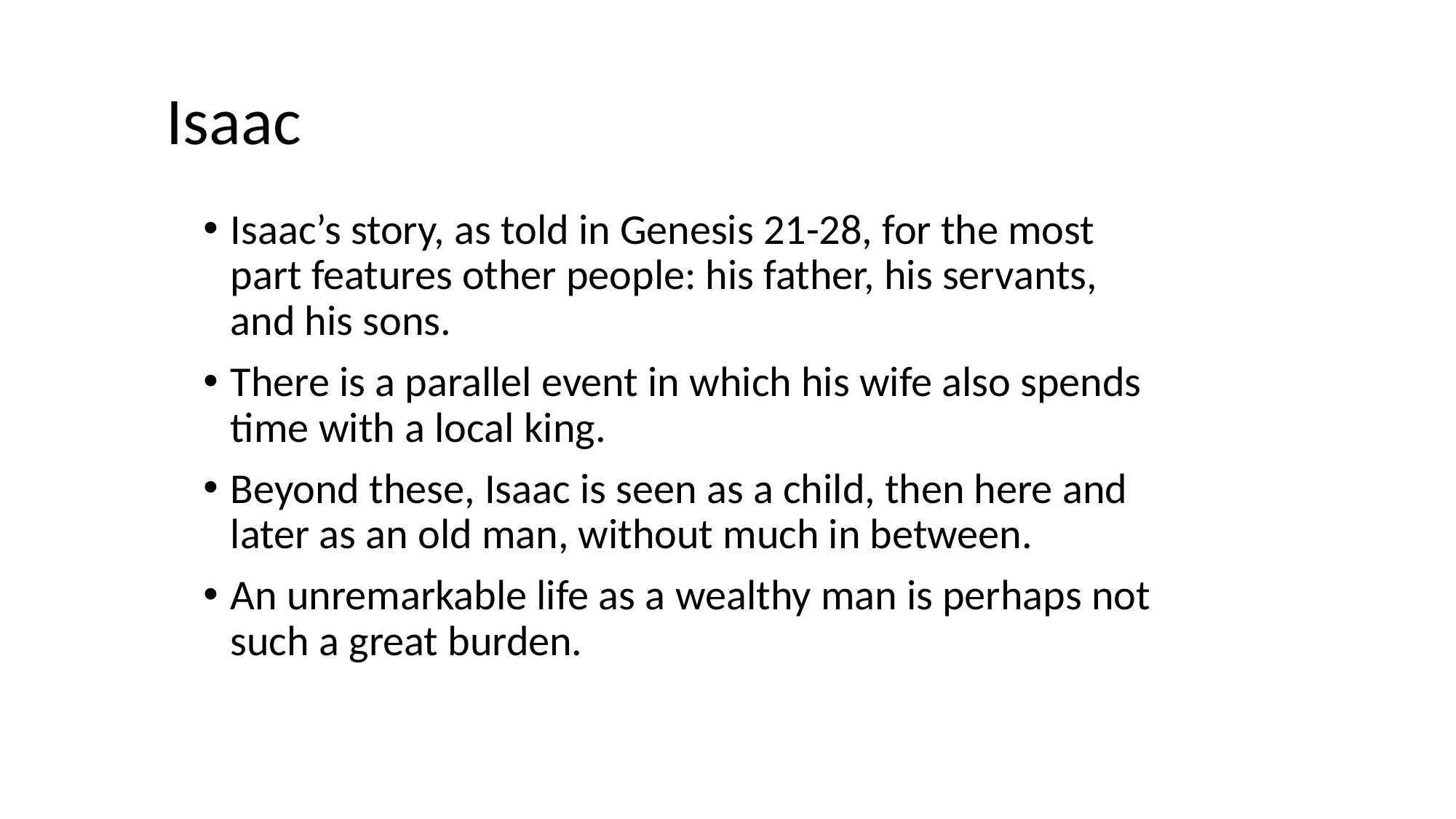

# Isaac
Isaac’s story, as told in Genesis 21-28, for the most part features other people: his father, his servants, and his sons.
There is a parallel event in which his wife also spends time with a local king.
Beyond these, Isaac is seen as a child, then here and later as an old man, without much in between.
An unremarkable life as a wealthy man is perhaps not such a great burden.